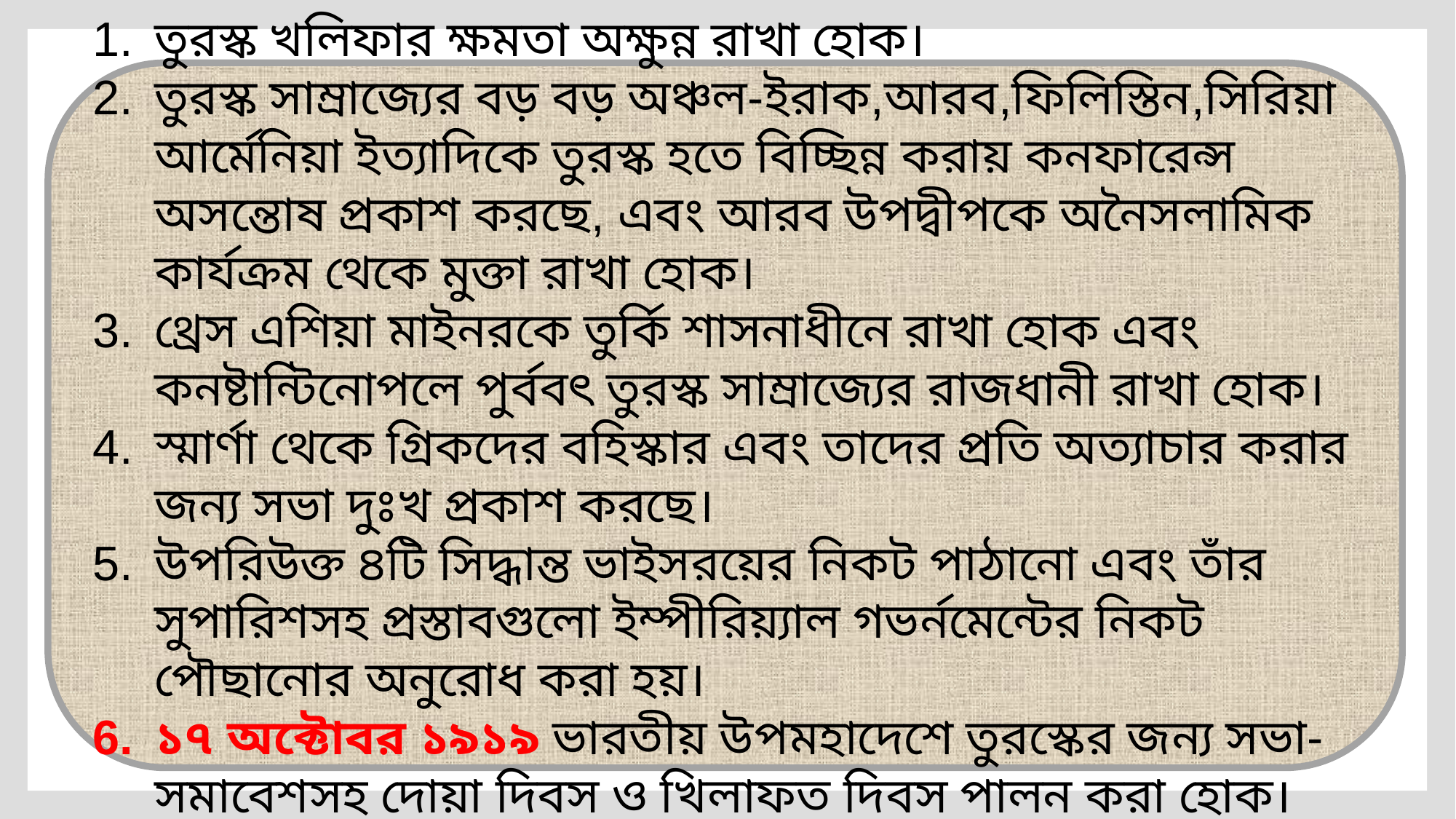

তুরস্ক খলিফার ক্ষমতা অক্ষুন্ন রাখা হোক।
তুরস্ক সাম্রাজ্যের বড় বড় অঞ্চল-ইরাক,আরব,ফিলিস্তিন,সিরিয়া আর্মেনিয়া ইত্যাদিকে তুরস্ক হতে বিচ্ছিন্ন করায় কনফারেন্স অসন্তোষ প্রকাশ করছে, এবং আরব উপদ্বীপকে অনৈসলামিক কার্যক্রম থেকে মুক্তা রাখা হোক।
থ্রেস এশিয়া মাইনরকে তুর্কি শাসনাধীনে রাখা হোক এবং কনষ্টান্টিনোপলে পুর্ববৎ তুরস্ক সাম্রাজ্যের রাজধানী রাখা হোক।
স্মার্ণা থেকে গ্রিকদের বহিস্কার এবং তাদের প্রতি অত্যাচার করার জন্য সভা দুঃখ প্রকাশ করছে।
উপরিউক্ত ৪টি সিদ্ধান্ত ভাইসরয়ের নিকট পাঠানো এবং তাঁর সুপারিশসহ প্রস্তাবগুলো ইম্পীরিয়্যাল গভর্নমেন্টের নিকট পৌছানোর অনুরোধ করা হয়।
১৭ অক্টোবর ১৯১৯ ভারতীয় উপমহাদেশে তুরস্কের জন্য সভা-সমাবেশসহ দোয়া দিবস ও খিলাফত দিবস পালন করা হোক।